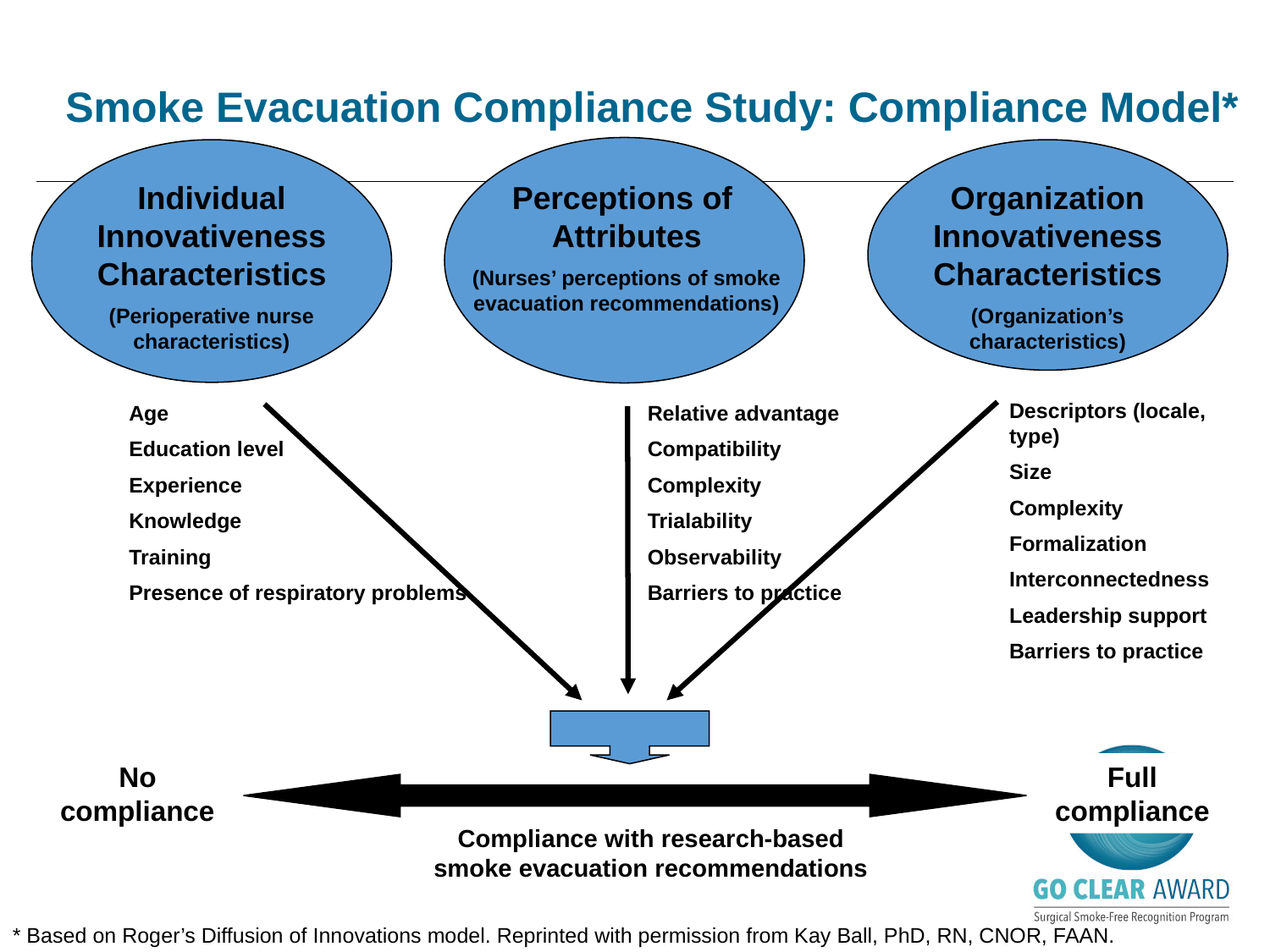

# Smoke Evacuation Compliance Study: Compliance Model*

Individual Innovativeness Characteristics
(Perioperative nurse characteristics)
Perceptions of
Attributes
(Nurses’ perceptions of smoke evacuation recommendations)
Organization Innovativeness Characteristics
(Organization’s characteristics)
Descriptors (locale, type)
Size
Complexity
Formalization
Interconnectedness
Leadership support
Barriers to practice
Age
Education level
Experience
Knowledge
Training
Presence of respiratory problems
Relative advantage
Compatibility
Complexity
Trialability
Observability
Barriers to practice

No compliance
Full compliance

Compliance with research-based smoke evacuation recommendations
* Based on Roger’s Diffusion of Innovations model. Reprinted with permission from Kay Ball, PhD, RN, CNOR, FAAN.